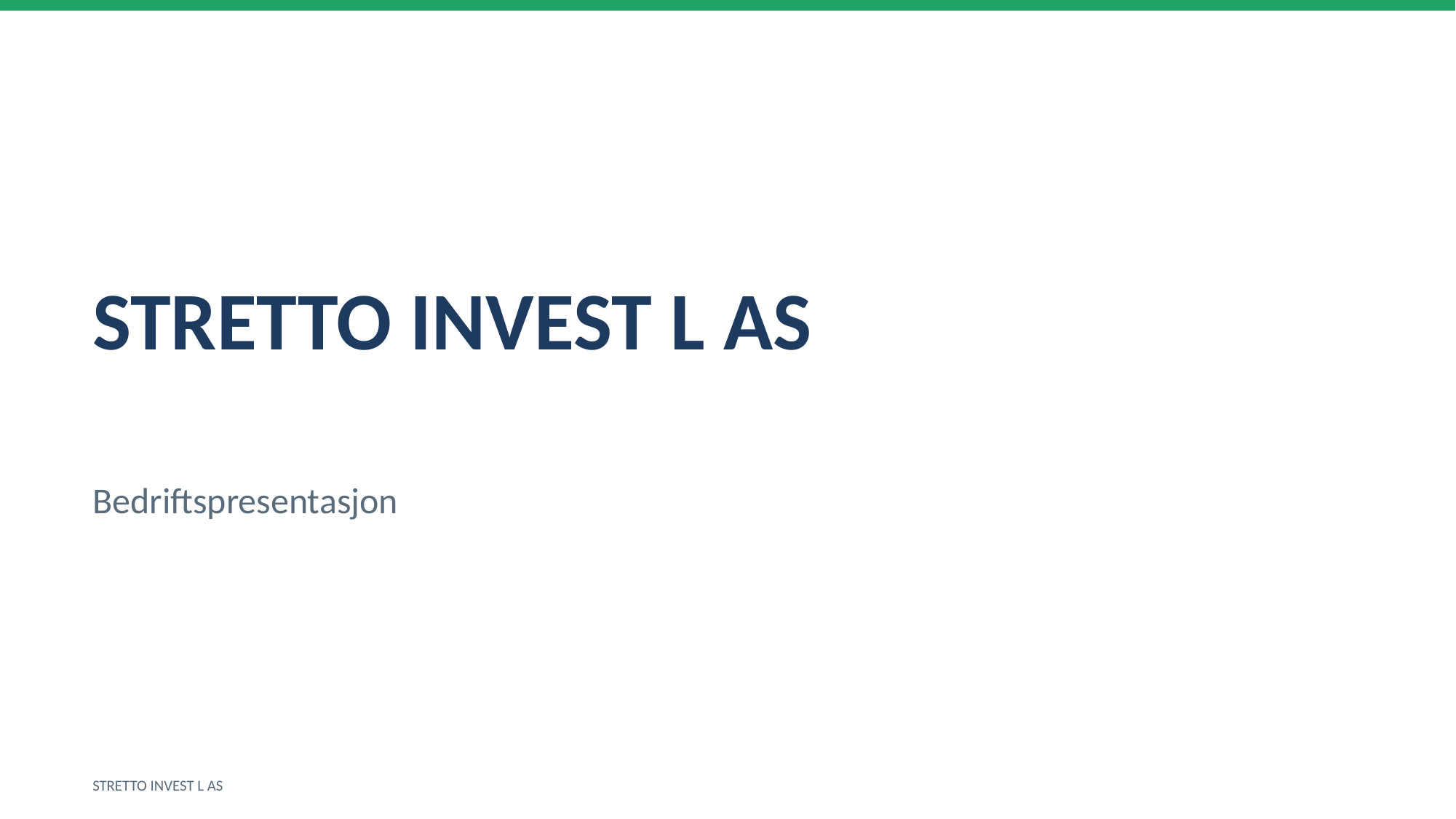

STRETTO INVEST L AS
Bedriftspresentasjon
STRETTO INVEST L AS